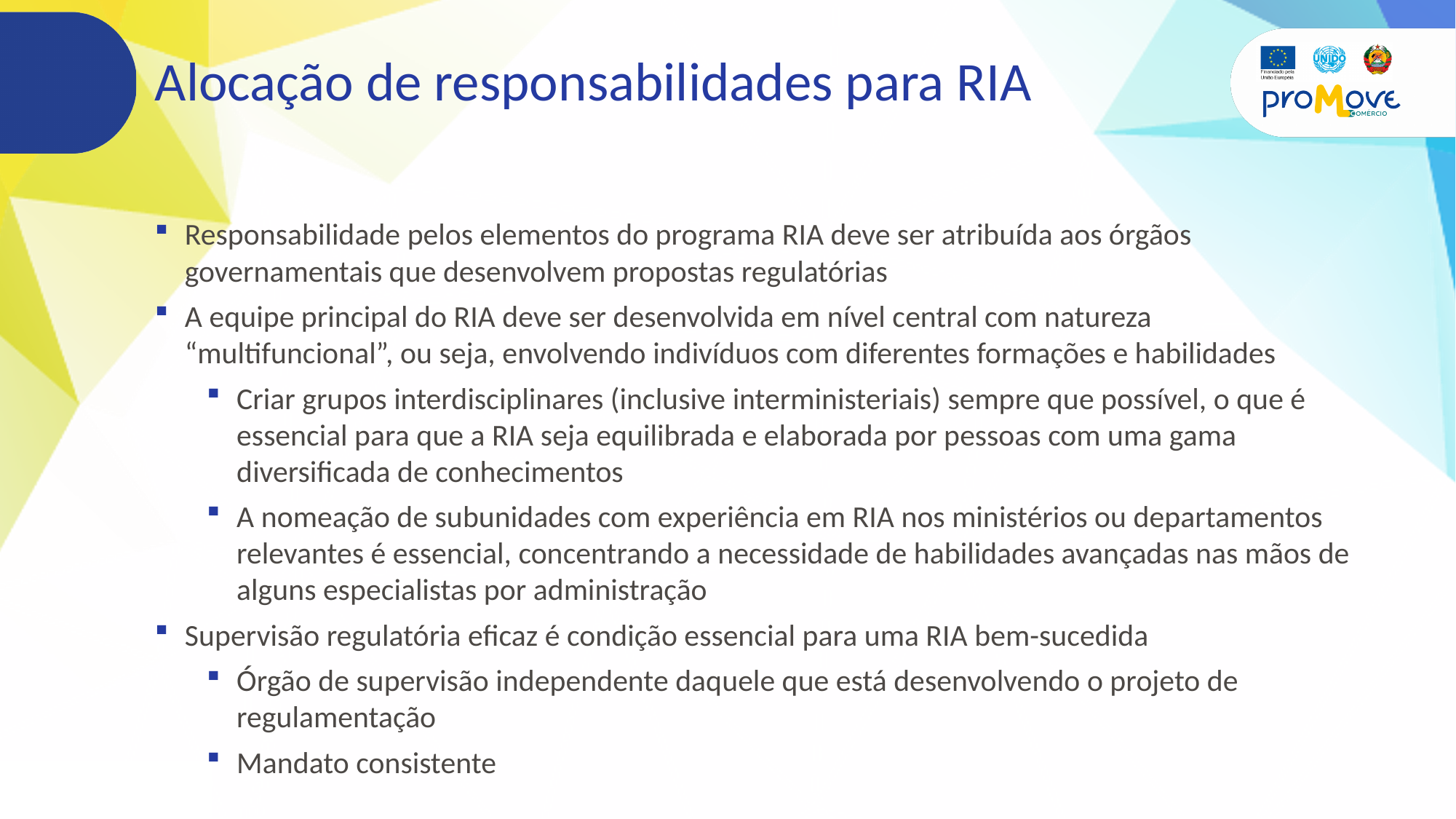

# Alocação de responsabilidades para RIA
Responsabilidade pelos elementos do programa RIA deve ser atribuída aos órgãos governamentais que desenvolvem propostas regulatórias
A equipe principal do RIA deve ser desenvolvida em nível central com natureza “multifuncional”, ou seja, envolvendo indivíduos com diferentes formações e habilidades
Criar grupos interdisciplinares (inclusive interministeriais) sempre que possível, o que é essencial para que a RIA seja equilibrada e elaborada por pessoas com uma gama diversificada de conhecimentos
A nomeação de subunidades com experiência em RIA nos ministérios ou departamentos relevantes é essencial, concentrando a necessidade de habilidades avançadas nas mãos de alguns especialistas por administração
Supervisão regulatória eficaz é condição essencial para uma RIA bem-sucedida
Órgão de supervisão independente daquele que está desenvolvendo o projeto de regulamentação
Mandato consistente